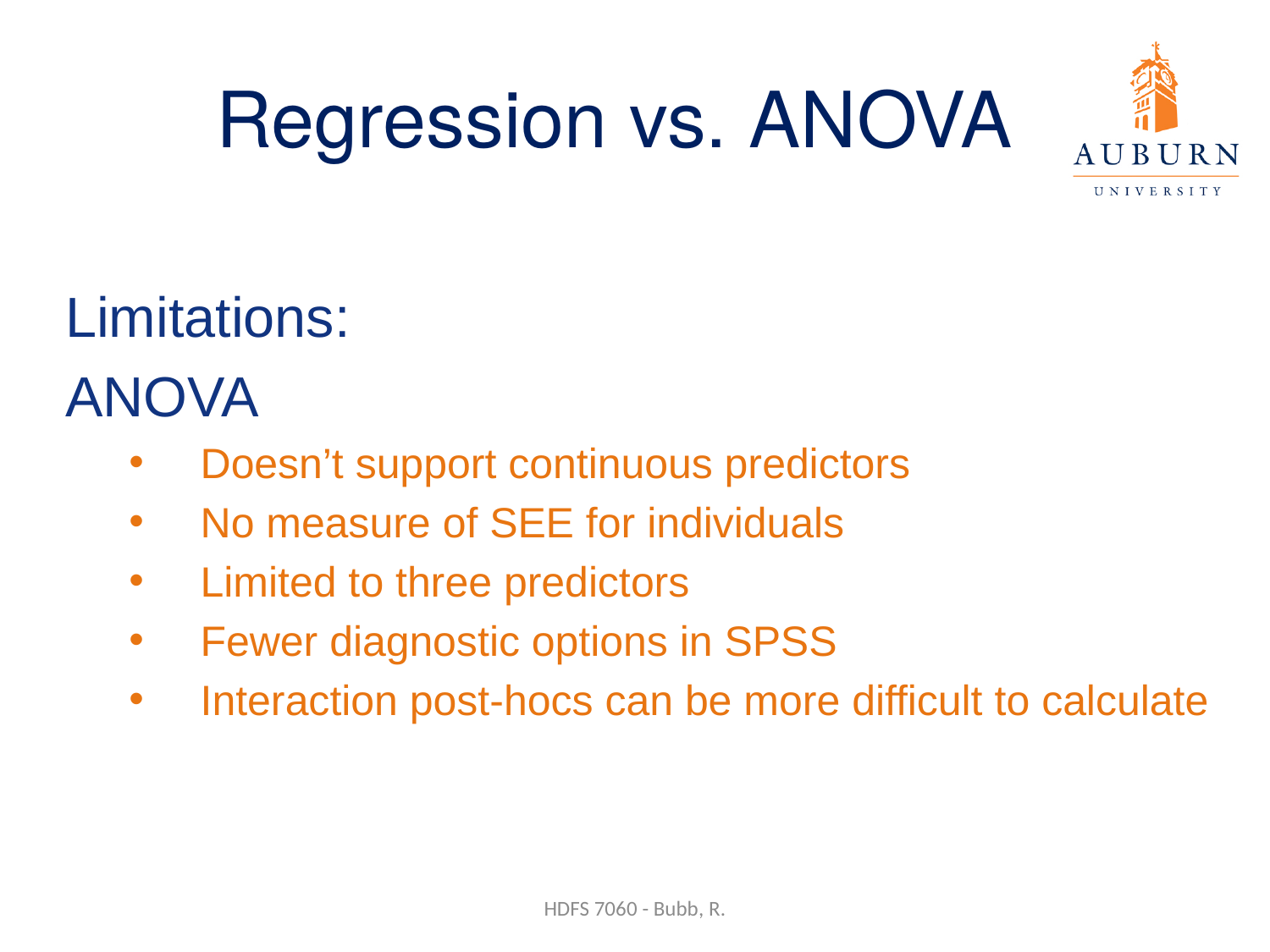

# Regression vs. ANOVA
Limitations:
ANOVA
Doesn’t support continuous predictors
No measure of SEE for individuals
Limited to three predictors
Fewer diagnostic options in SPSS
Interaction post-hocs can be more difficult to calculate

HDFS 7060 - Bubb, R.